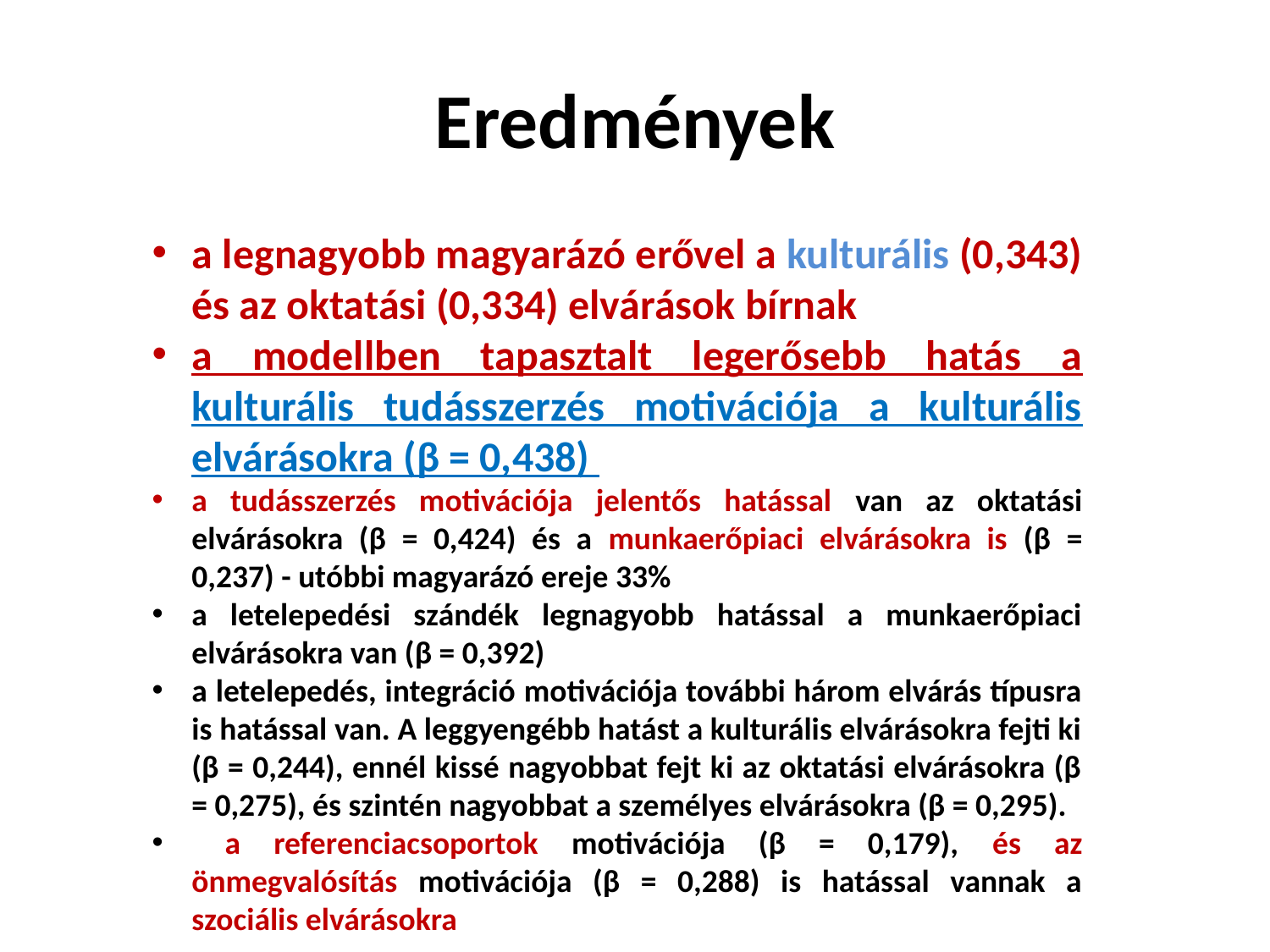

# Eredmények
a legnagyobb magyarázó erővel a kulturális (0,343) és az oktatási (0,334) elvárások bírnak
a modellben tapasztalt legerősebb hatás a kulturális tudásszerzés motivációja a kulturális elvárásokra (β = 0,438)
a tudásszerzés motivációja jelentős hatással van az oktatási elvárásokra (β = 0,424) és a munkaerőpiaci elvárásokra is (β = 0,237) - utóbbi magyarázó ereje 33%
a letelepedési szándék legnagyobb hatással a munkaerőpiaci elvárásokra van (β = 0,392)
a letelepedés, integráció motivációja további három elvárás típusra is hatással van. A leggyengébb hatást a kulturális elvárásokra fejti ki (β = 0,244), ennél kissé nagyobbat fejt ki az oktatási elvárásokra (β = 0,275), és szintén nagyobbat a személyes elvárásokra (β = 0,295).
 a referenciacsoportok motivációja (β = 0,179), és az önmegvalósítás motivációja (β = 0,288) is hatással vannak a szociális elvárásokra